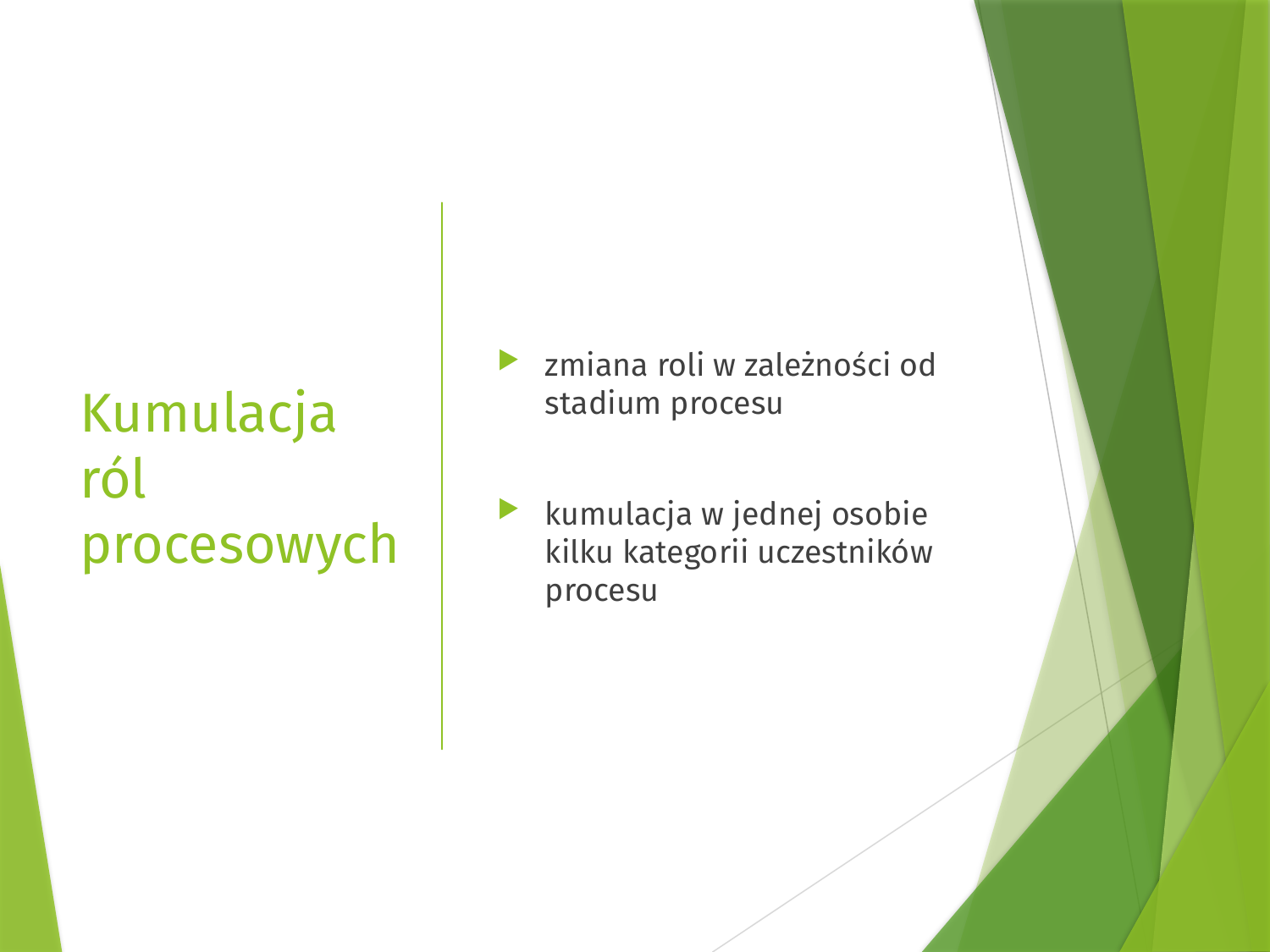

# Kumulacja ról procesowych
zmiana roli w zależności od stadium procesu

kumulacja w jednej osobie kilku kategorii uczestników procesu